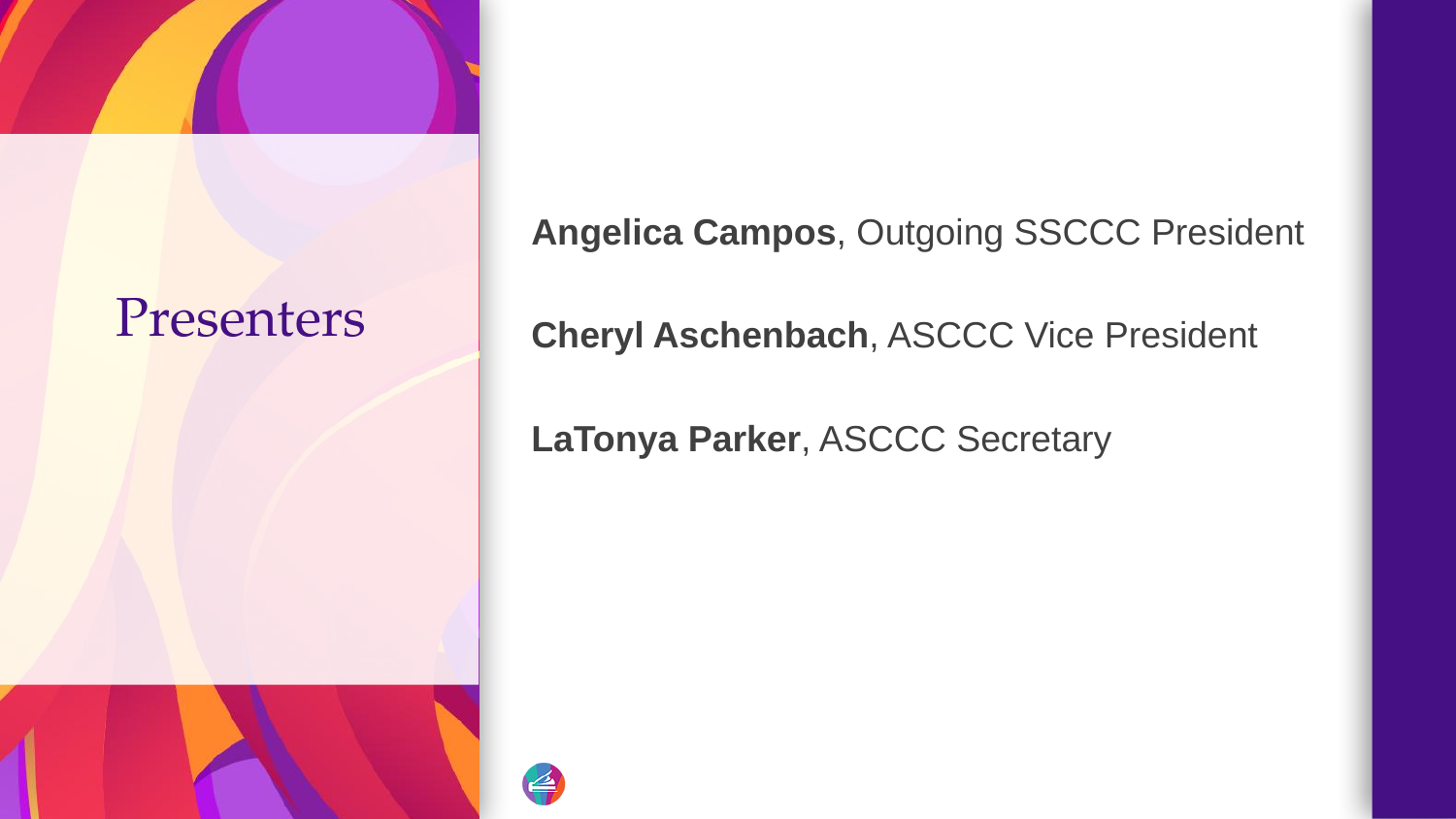

# Presenters
Angelica Campos, Outgoing SSCCC President
Cheryl Aschenbach, ASCCC Vice President
LaTonya Parker, ASCCC Secretary